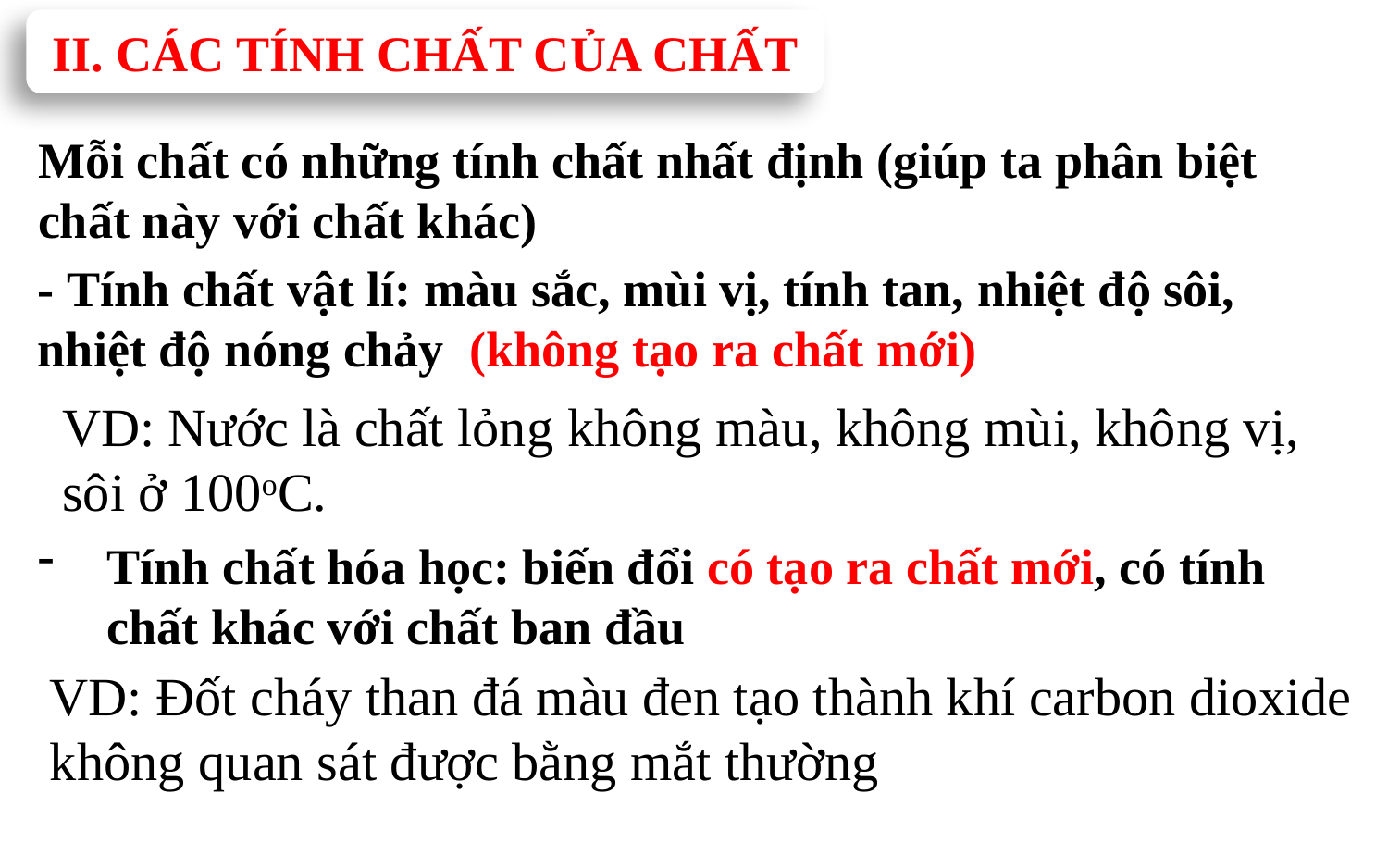

II. CÁC TÍNH CHẤT CỦA CHẤT
Mỗi chất có những tính chất nhất định (giúp ta phân biệt chất này với chất khác)
- Tính chất vật lí: màu sắc, mùi vị, tính tan, nhiệt độ sôi, nhiệt độ nóng chảy  (không tạo ra chất mới)
VD: Nước là chất lỏng không màu, không mùi, không vị, sôi ở 100oC.
Tính chất hóa học: biến đổi có tạo ra chất mới, có tính chất khác với chất ban đầu
VD: Đốt cháy than đá màu đen tạo thành khí carbon dioxide không quan sát được bằng mắt thường